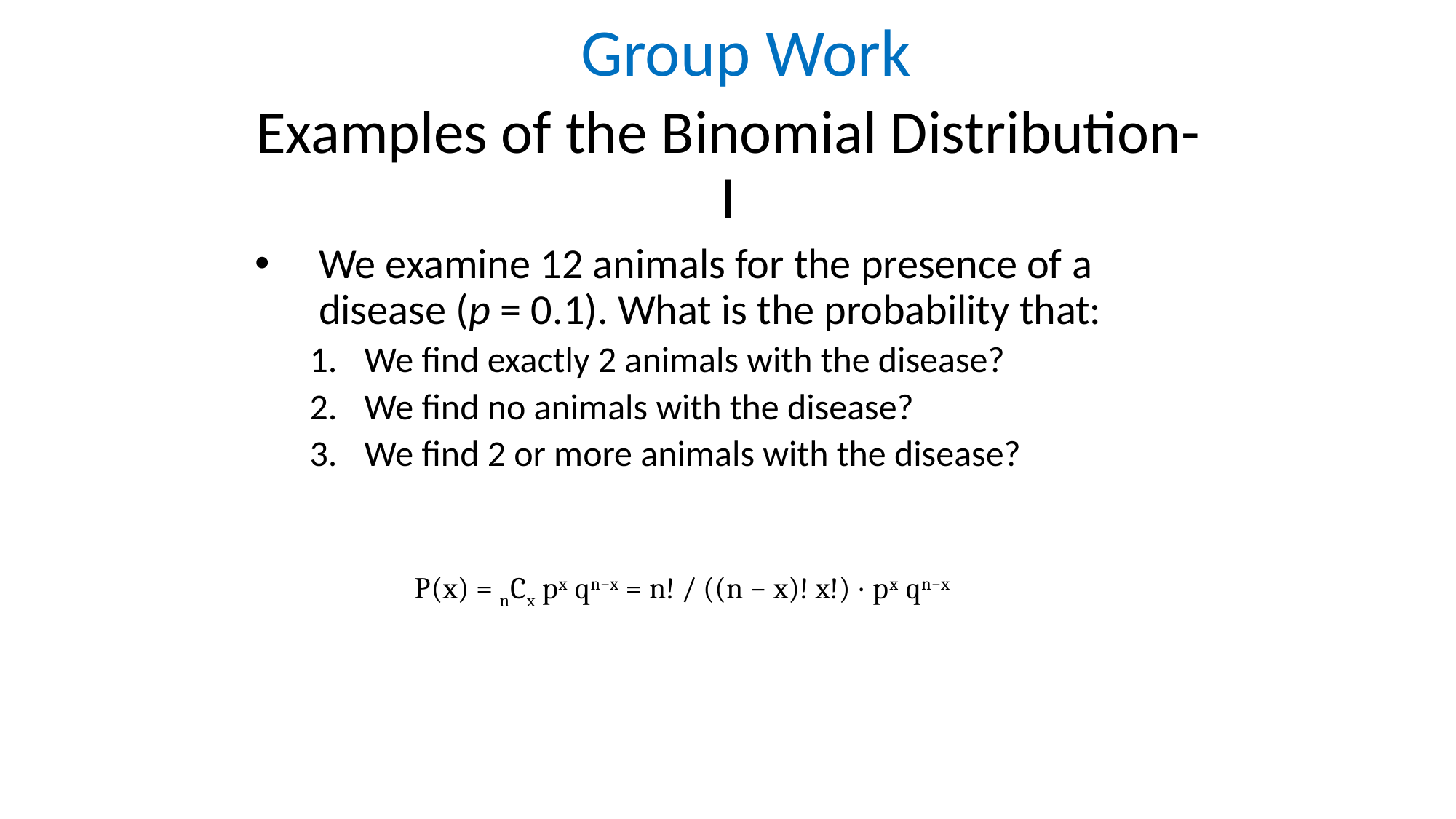

Group Work
# Examples of the Binomial Distribution-I
We examine 12 animals for the presence of a disease (p = 0.1). What is the probability that:
We find exactly 2 animals with the disease?
We find no animals with the disease?
We find 2 or more animals with the disease?

P(x) = nCx px qn−x = n! / ((n − x)! x!) · px qn−x